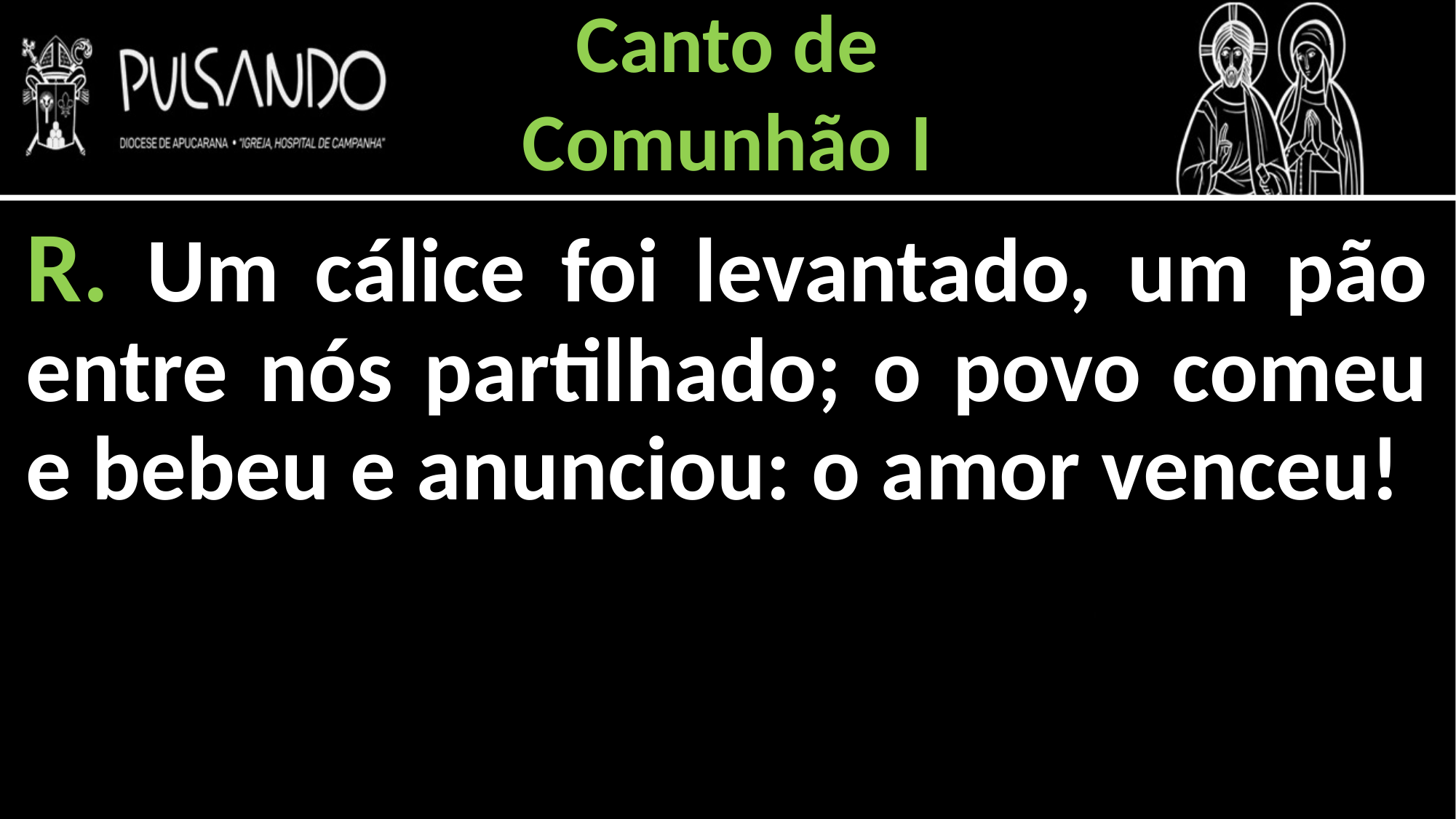

Canto de
Comunhão I
R. Um cálice foi levantado, um pão entre nós partilhado; o povo comeu e bebeu e anunciou: o amor venceu!